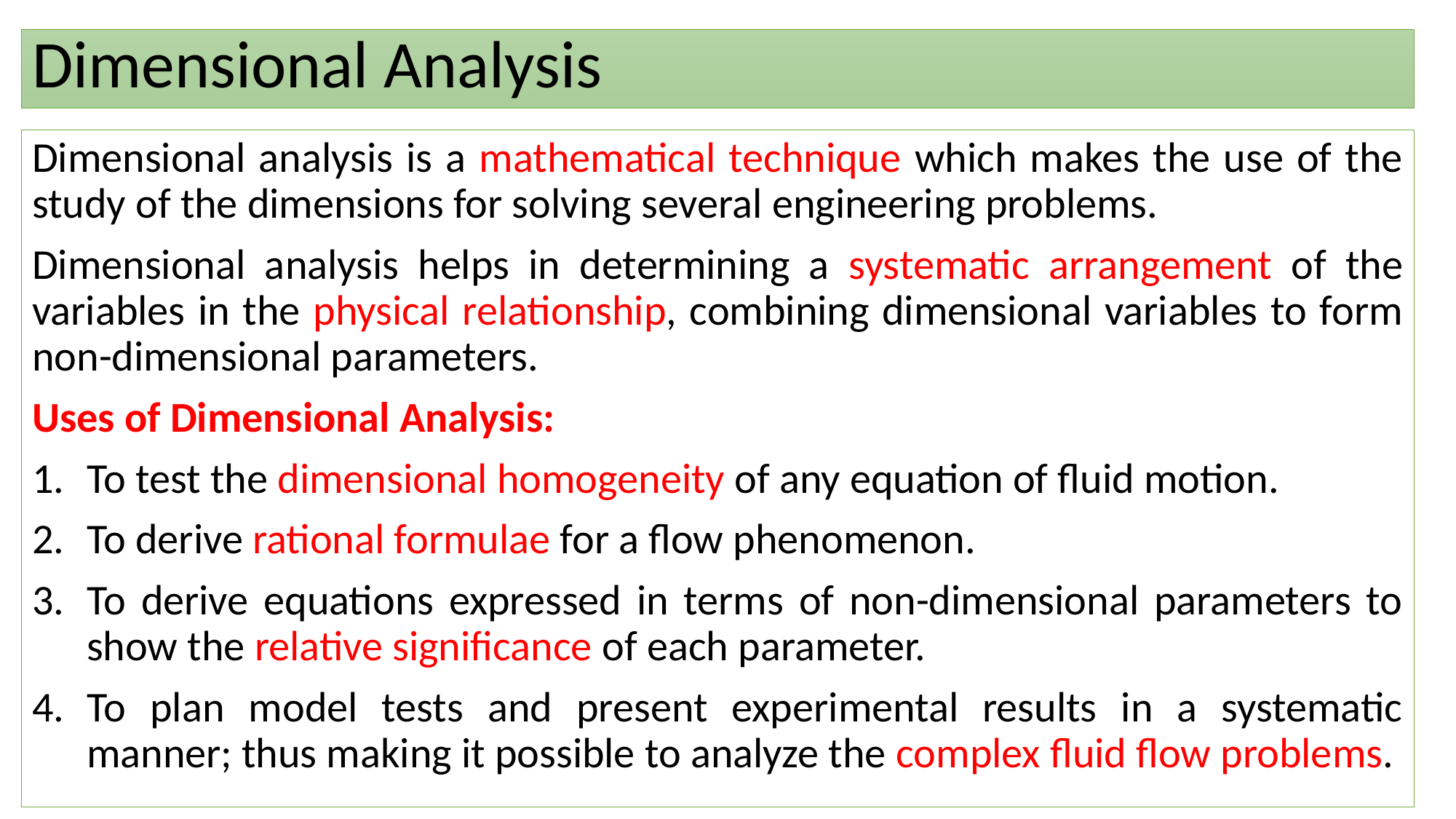

# Dimensional Analysis
Dimensional analysis is a mathematical technique which makes the use of the study of the dimensions for solving several engineering problems.
Dimensional analysis helps in determining a systematic arrangement of the variables in the physical relationship, combining dimensional variables to form non-dimensional parameters.
Uses of Dimensional Analysis:
To test the dimensional homogeneity of any equation of fluid motion.
To derive rational formulae for a flow phenomenon.
To derive equations expressed in terms of non-dimensional parameters to show the relative significance of each parameter.
To plan model tests and present experimental results in a systematic manner; thus making it possible to analyze the complex fluid flow problems.